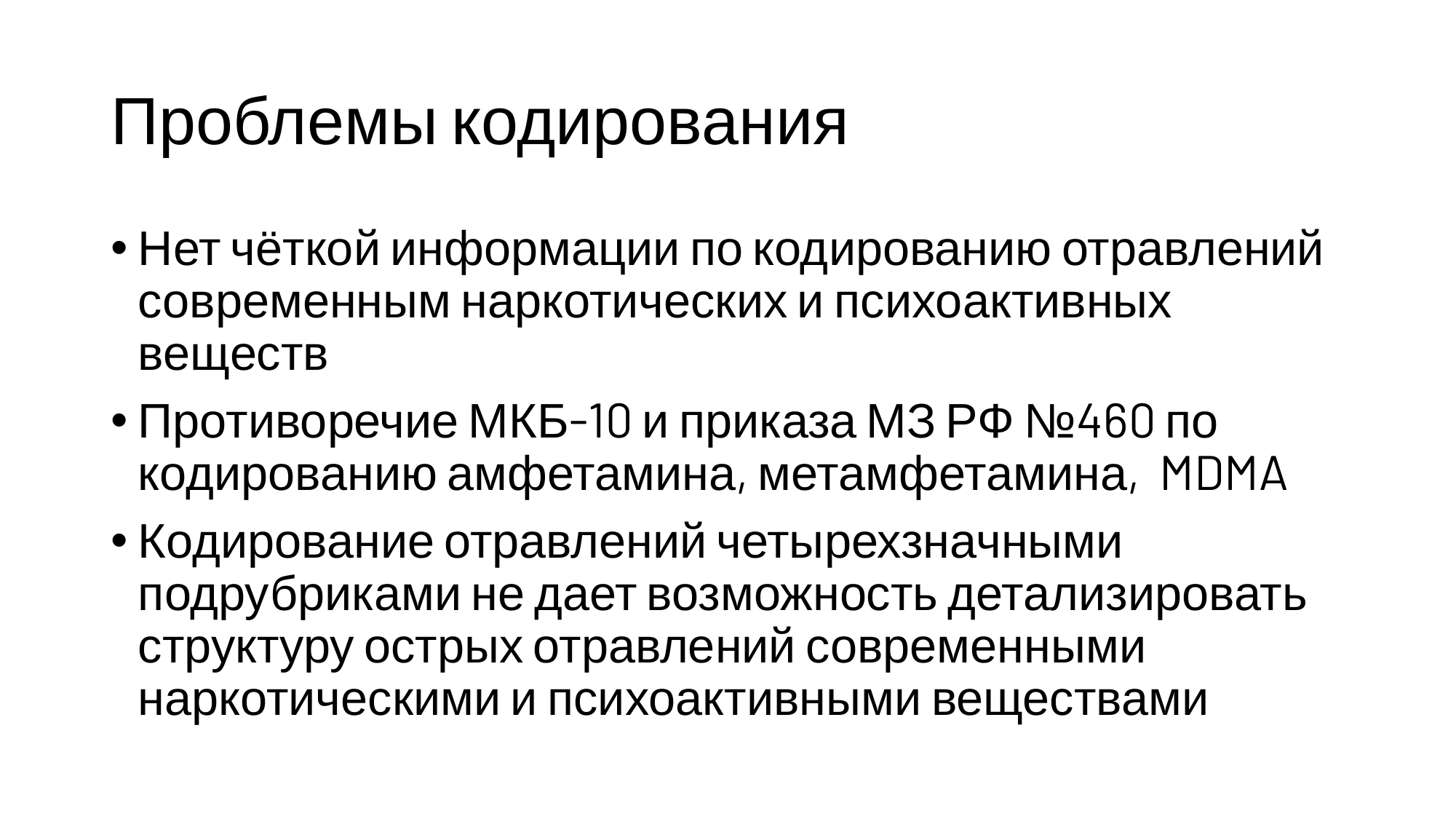

# Проблемы кодирования
Нет чёткой информации по кодированию отравлений современным наркотических и психоактивных веществ
Противоречие МКБ-10 и приказа МЗ РФ №460 по кодированию амфетамина, метамфетамина,  MDMA
Кодирование отравлений четырехзначными подрубриками не дает возможность детализировать структуру острых отравлений современными наркотическими и психоактивными веществами